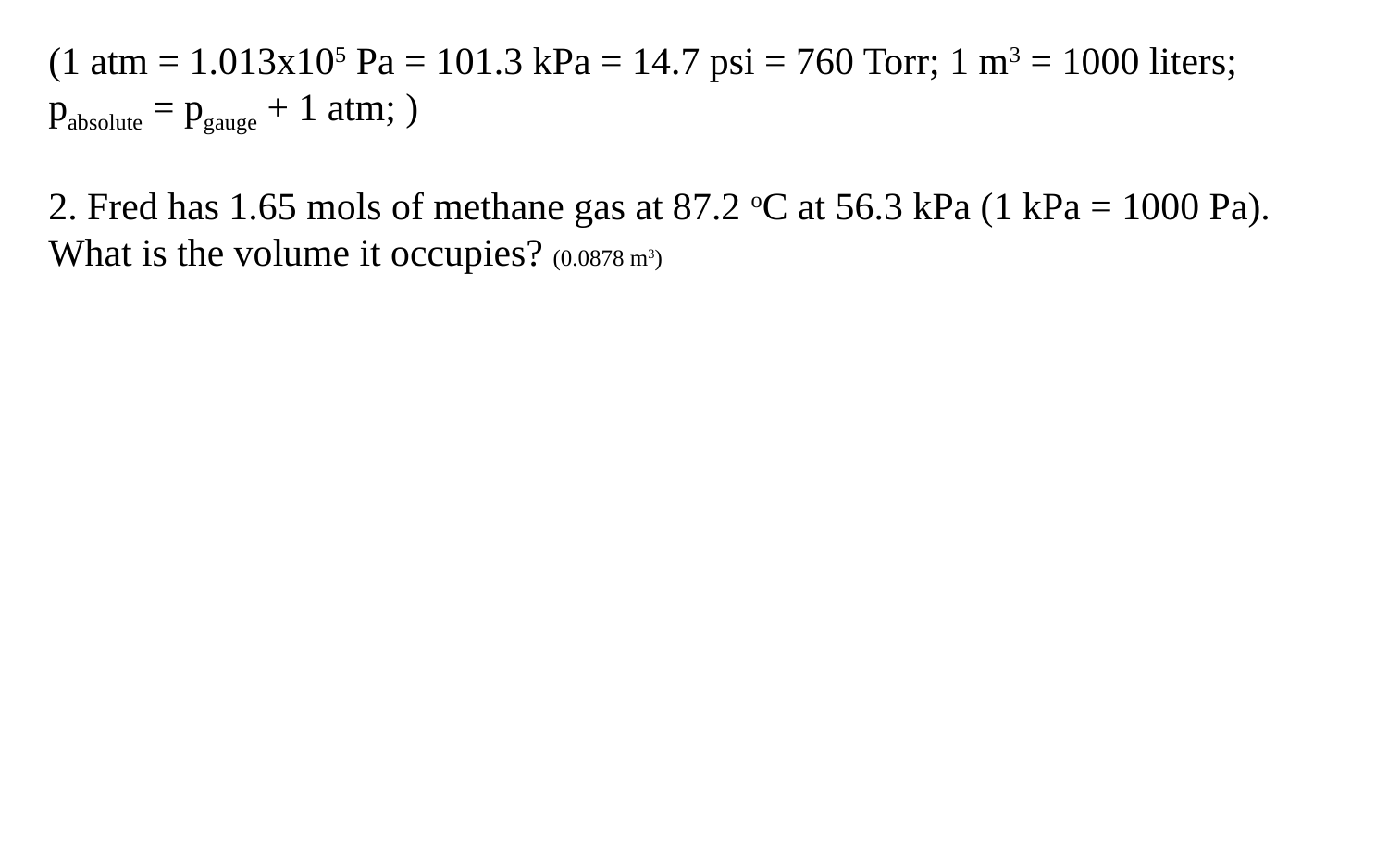

(1 atm = 1.013x105 Pa = 101.3 kPa = 14.7 psi = 760 Torr; 1 m3 = 1000 liters; pabsolute = pgauge + 1 atm; )

2. Fred has 1.65 mols of methane gas at 87.2 oC at 56.3 kPa (1 kPa = 1000 Pa).  What is the volume it occupies? (0.0878 m3)